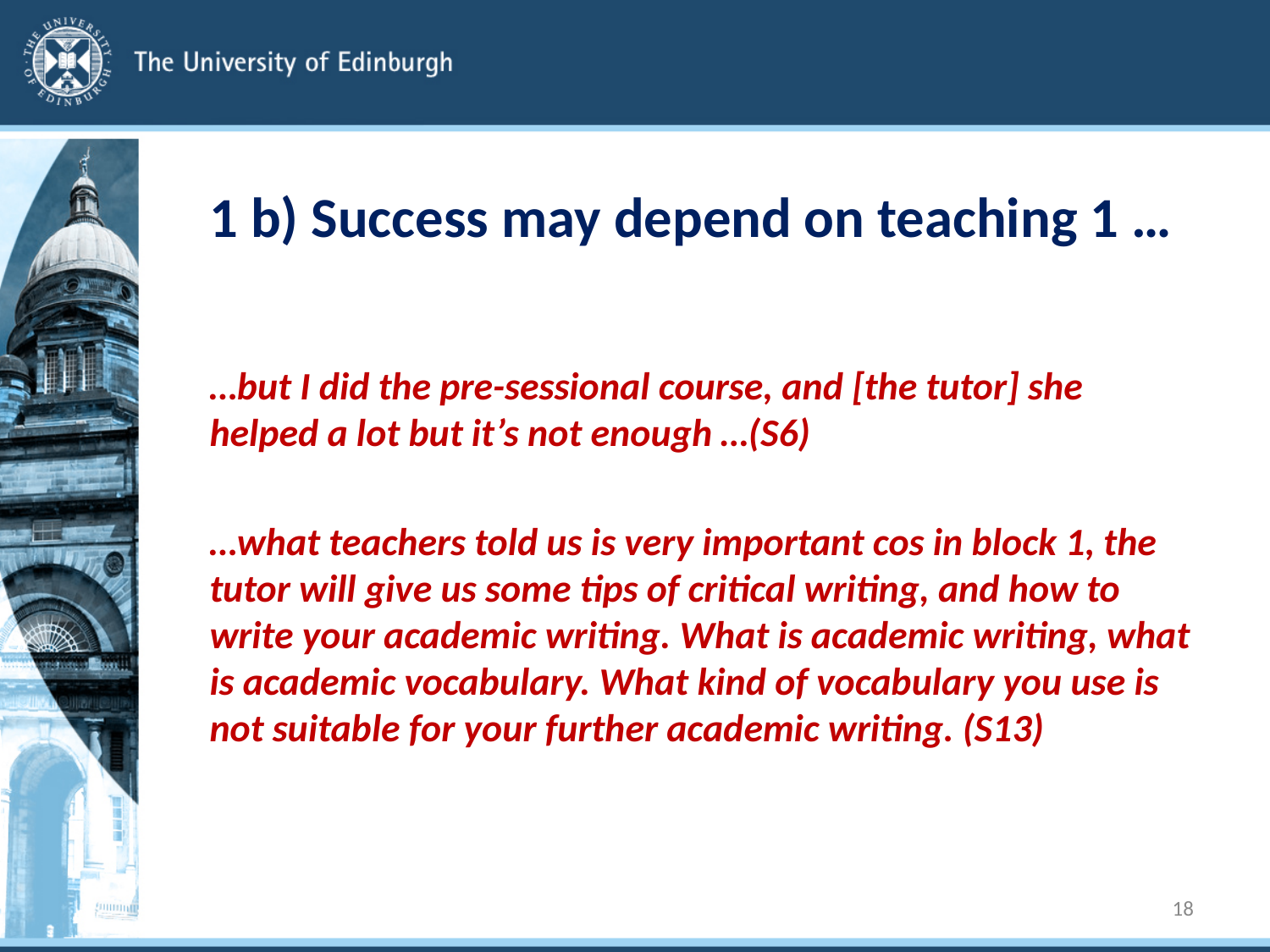

# 1 b) Success may depend on teaching 1 …

…but I did the pre-sessional course, and [the tutor] she helped a lot but it’s not enough …(S6)

…what teachers told us is very important cos in block 1, the tutor will give us some tips of critical writing, and how to write your academic writing. What is academic writing, what is academic vocabulary. What kind of vocabulary you use is not suitable for your further academic writing. (S13)

18